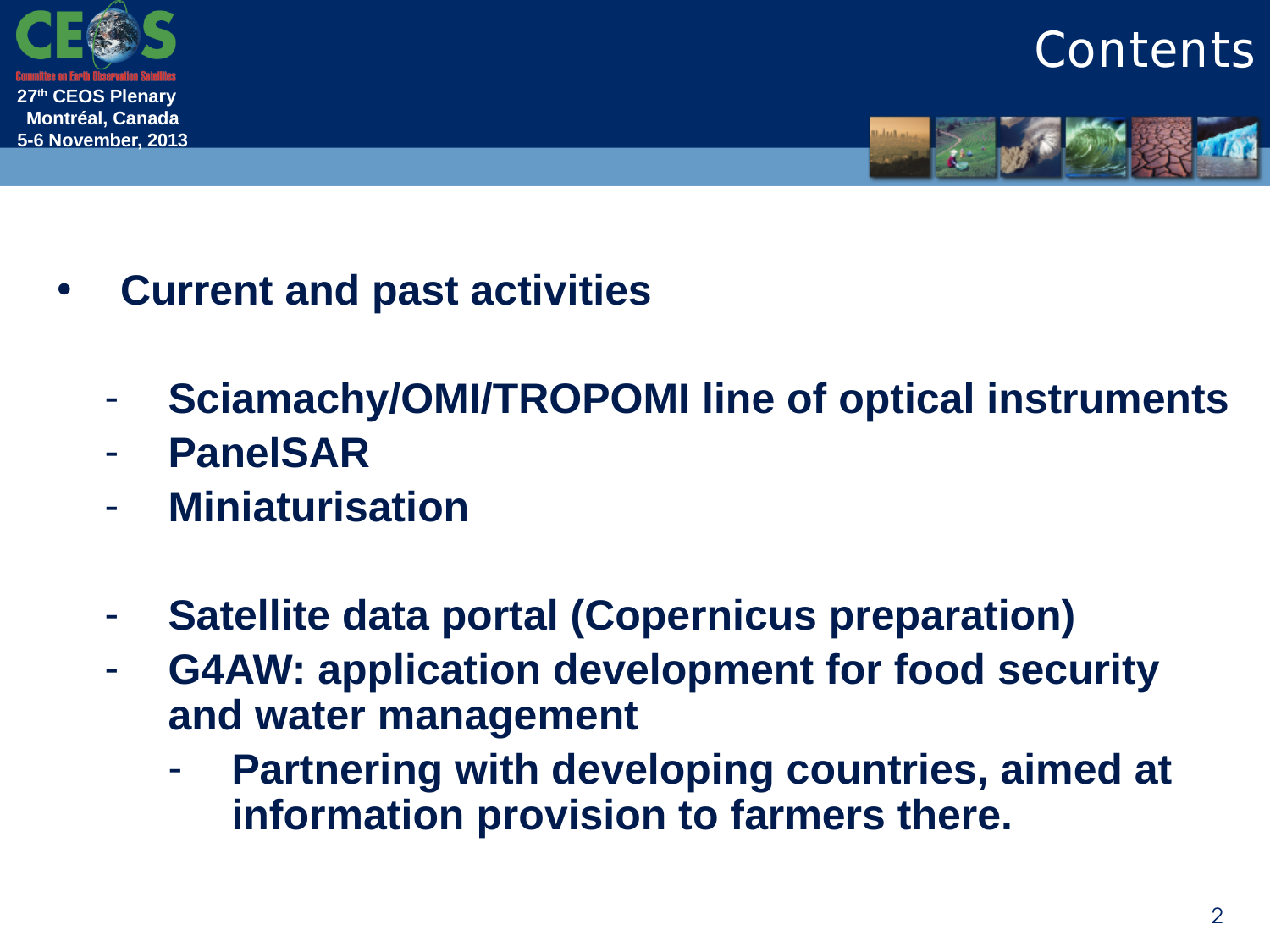

Contents
Current and past activities

Sciamachy/OMI/TROPOMI line of optical instruments
PanelSAR
Miniaturisation

Satellite data portal (Copernicus preparation)
G4AW: application development for food security and water management
Partnering with developing countries, aimed at information provision to farmers there.

2